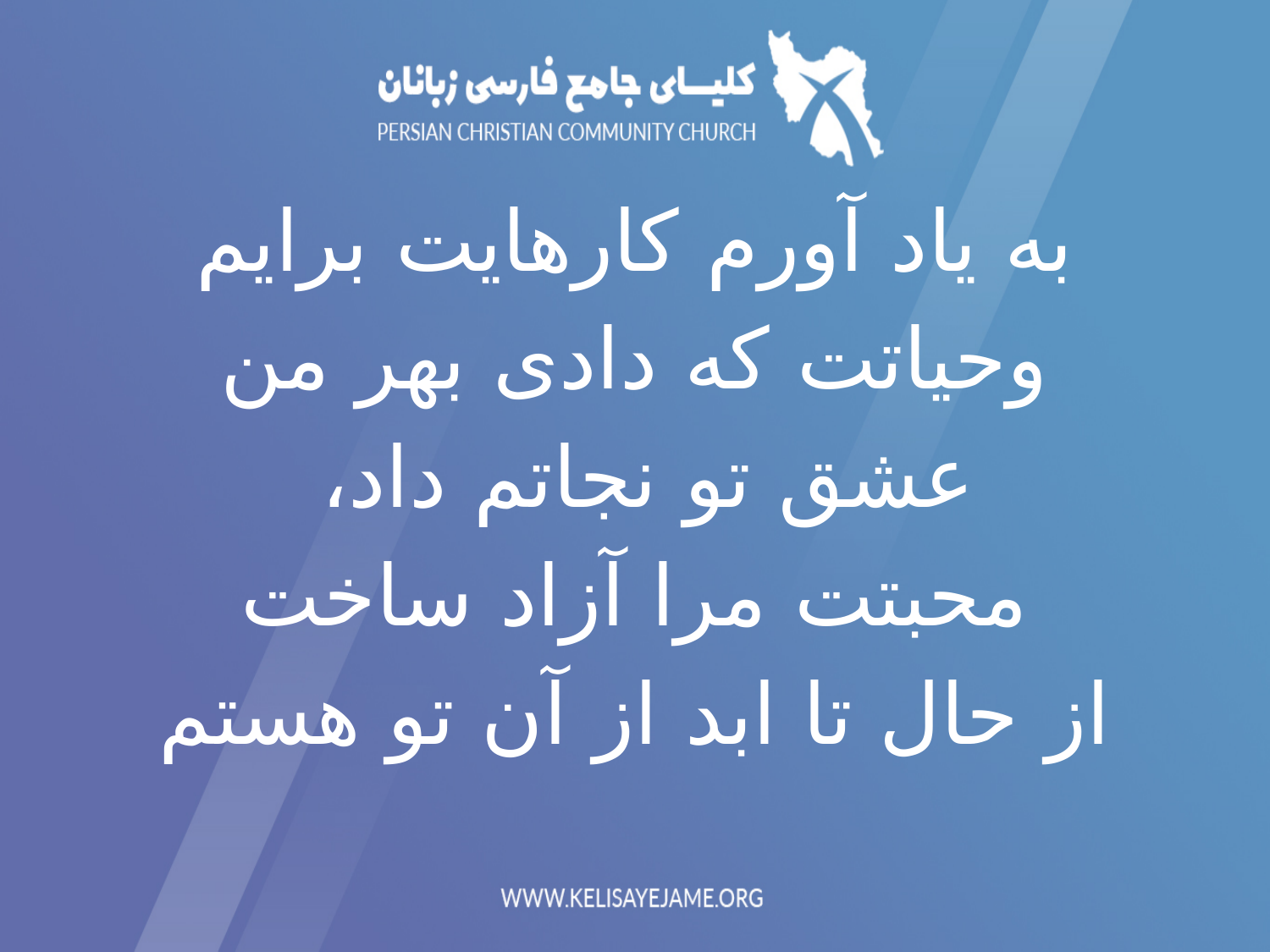

به یاد آورم کارهایت برایم
وحیاتت که دادی بهر من
عشق تو نجاتم داد،
محبتت مرا آزاد ساخت
از حال تا ابد از آن تو هستم